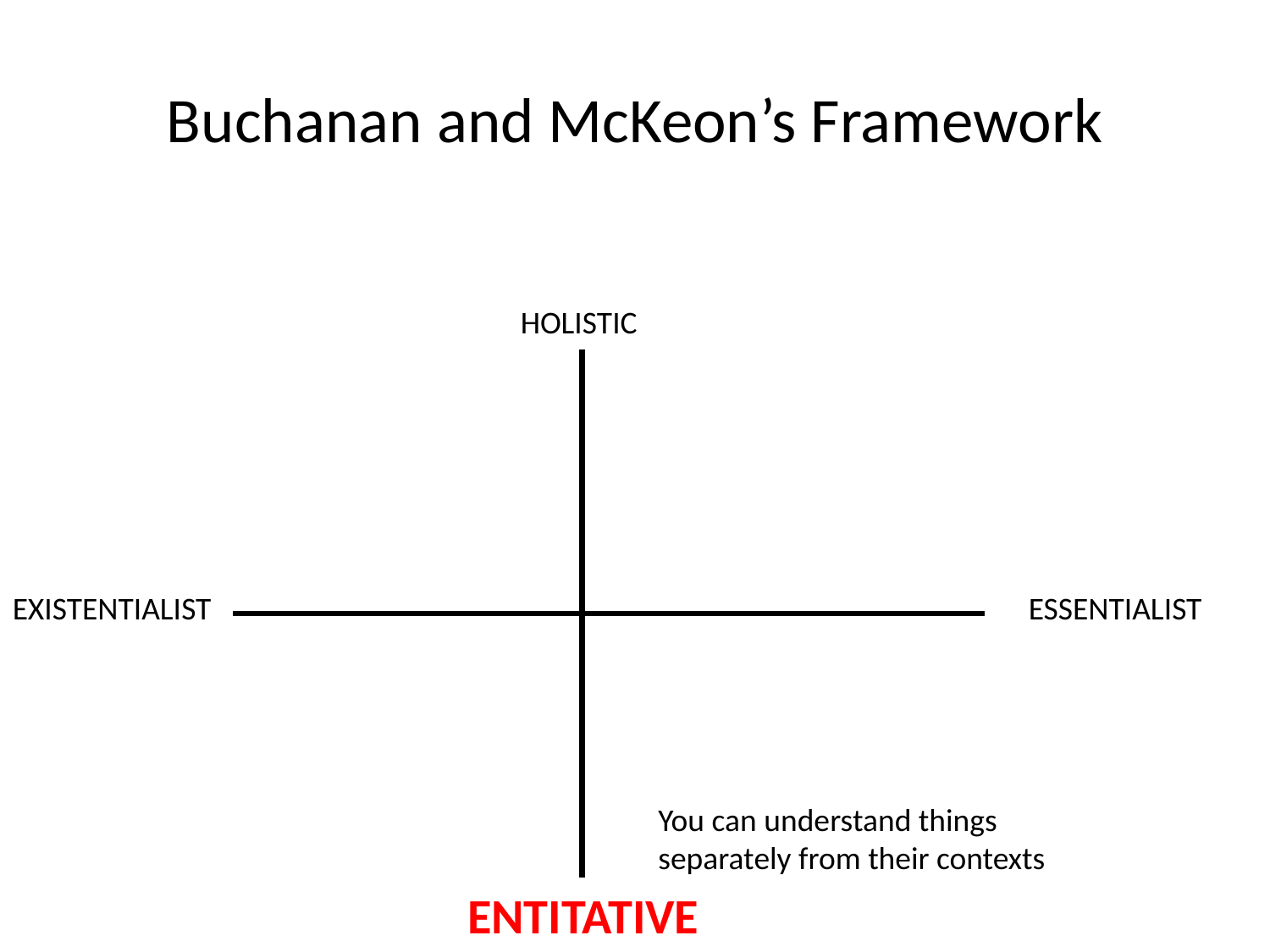

Buchanan and McKeon’s Framework
HOLISTIC
EXISTENTIALIST
ESSENTIALIST
You can understand things separately from their contexts
ENTITATIVE